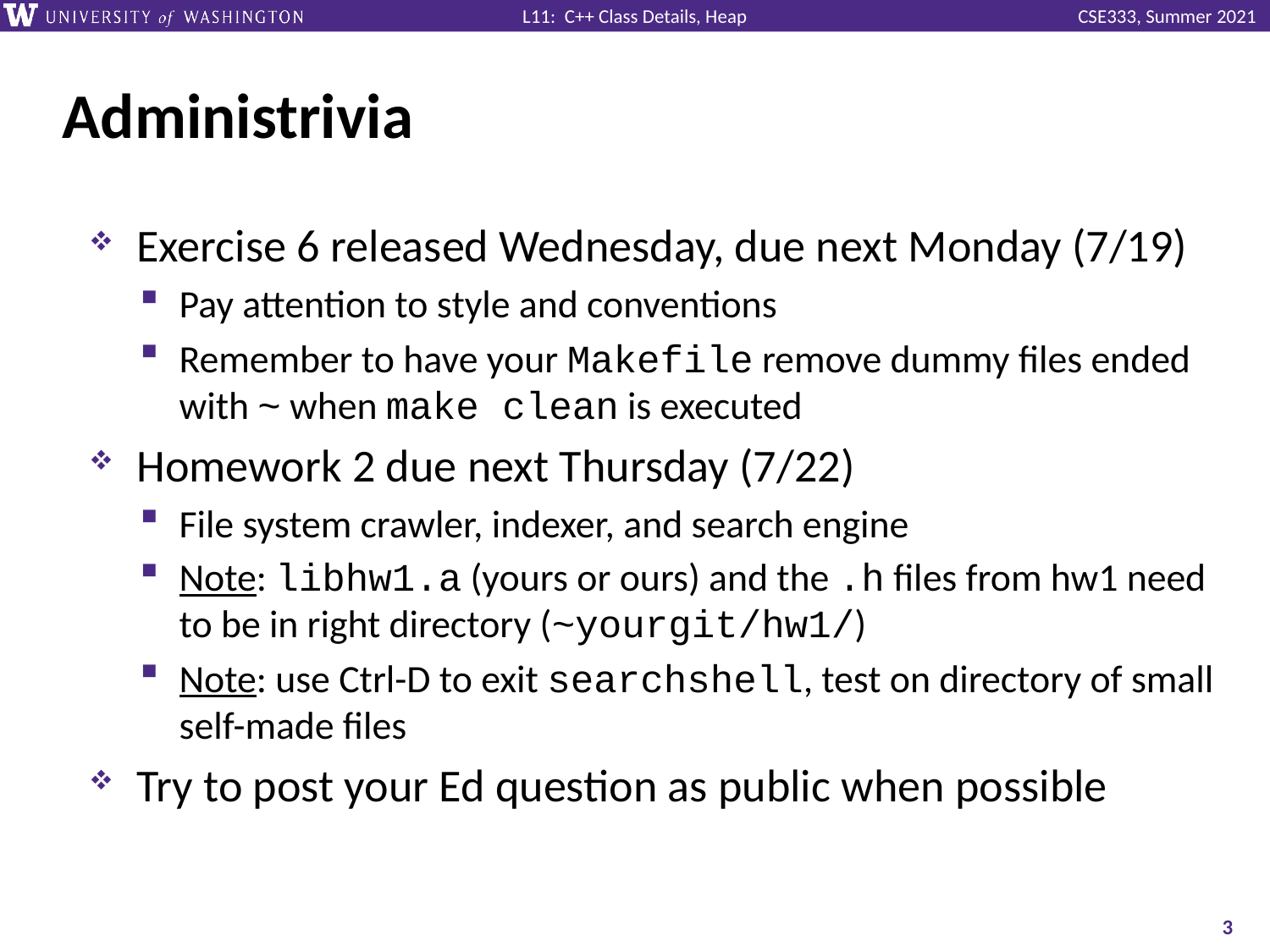

# Administrivia

Exercise 6 released Wednesday, due next Monday (7/19)
Pay attention to style and conventions
Remember to have your Makefile remove dummy files ended with ~ when make clean is executed
Homework 2 due next Thursday (7/22)
File system crawler, indexer, and search engine
Note: libhw1.a (yours or ours) and the .h files from hw1 need to be in right directory (~yourgit/hw1/)
Note: use Ctrl-D to exit searchshell, test on directory of small self-made files
Try to post your Ed question as public when possible
3